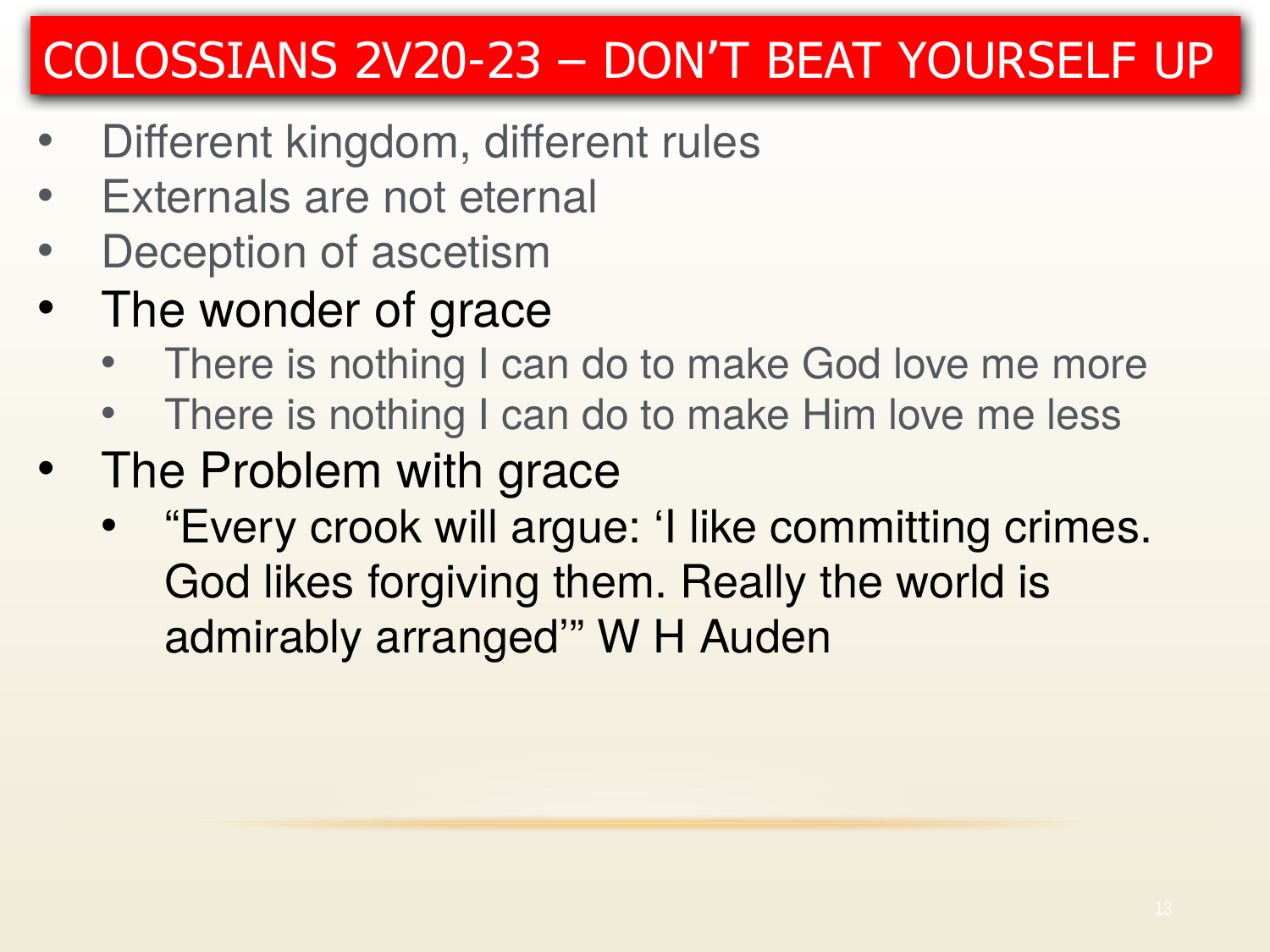

# Colossians 2v20-23 – Don’t beat yourself up
Different kingdom, different rules
Externals are not eternal
Deception of ascetism
The wonder of grace
There is nothing I can do to make God love me more
There is nothing I can do to make Him love me less
The Problem with grace
“Every crook will argue: ‘I like committing crimes. God likes forgiving them. Really the world is admirably arranged’” W H Auden
13